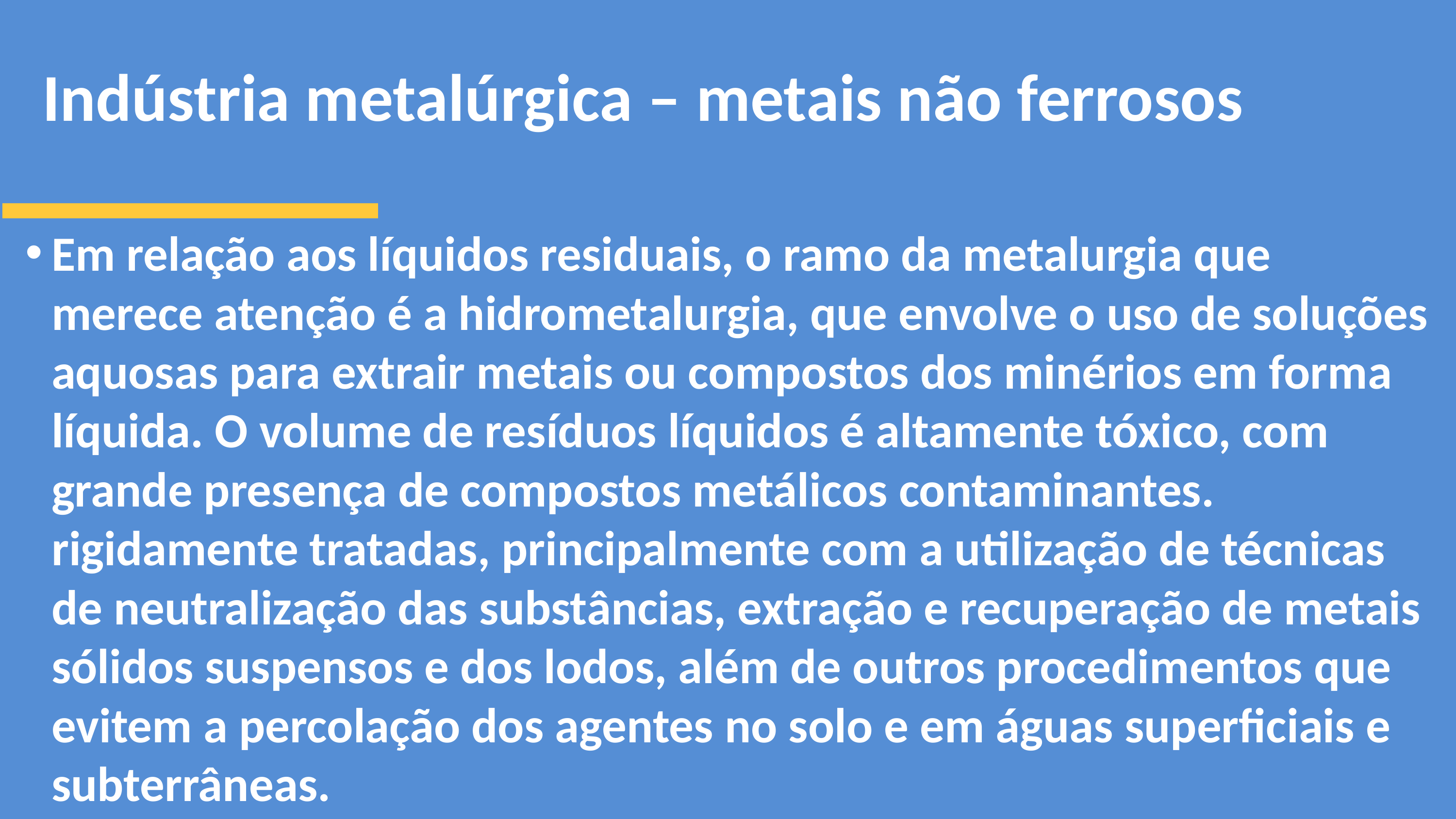

# Indústria metalúrgica – metais não ferrosos

Em relação aos líquidos residuais, o ramo da metalurgia que merece atenção é a hidrometalurgia, que envolve o uso de soluções aquosas para extrair metais ou compostos dos minérios em forma líquida. O volume de resíduos líquidos é altamente tóxico, com grande presença de compostos metálicos contaminantes. rigidamente tratadas, principalmente com a utilização de técnicas de neutralização das substâncias, extração e recuperação de metais sólidos suspensos e dos lodos, além de outros procedimentos que evitem a percolação dos agentes no solo e em águas superficiais e subterrâneas.